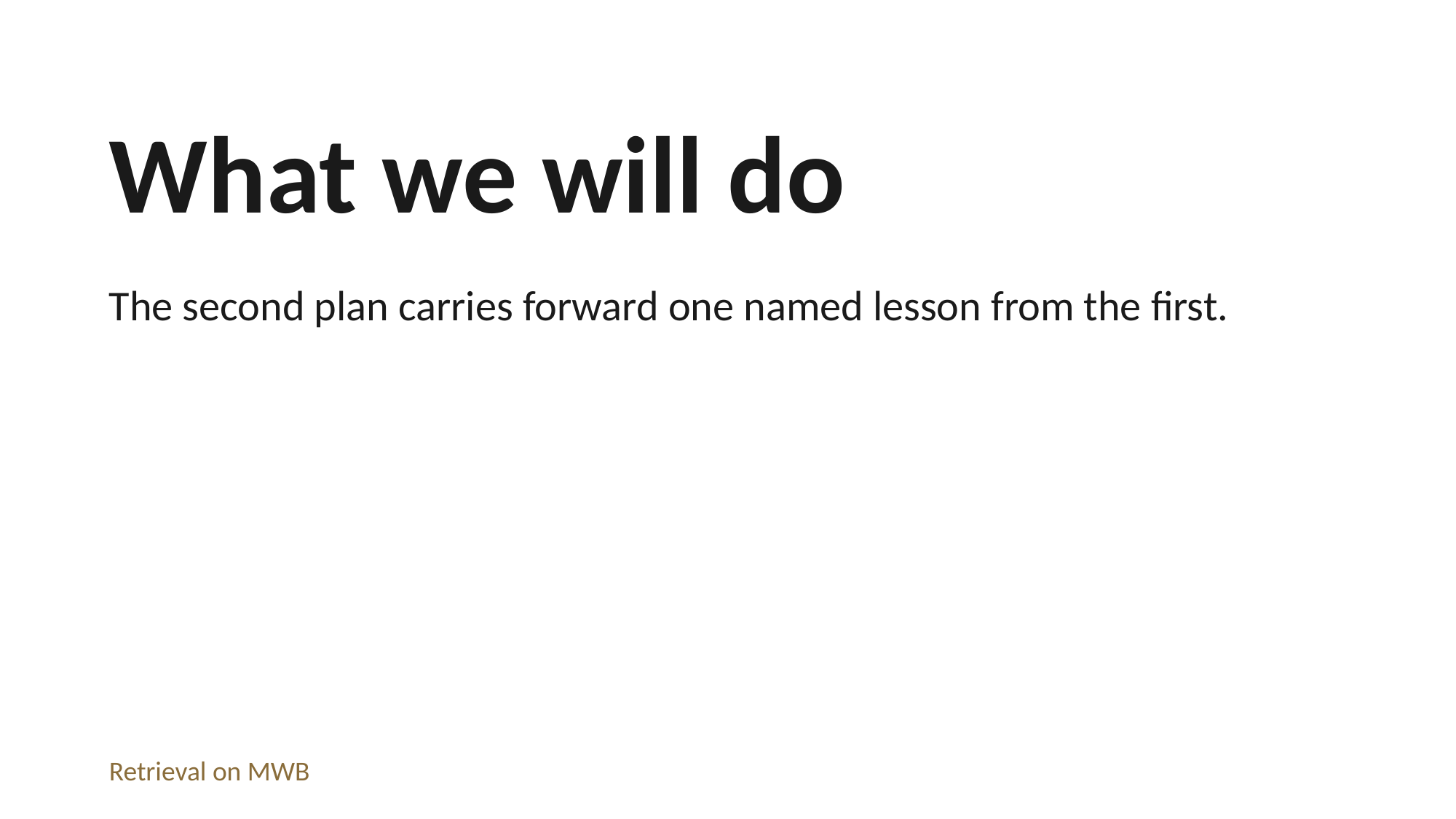

What we will do
The second plan carries forward one named lesson from the first.
Retrieval on MWB